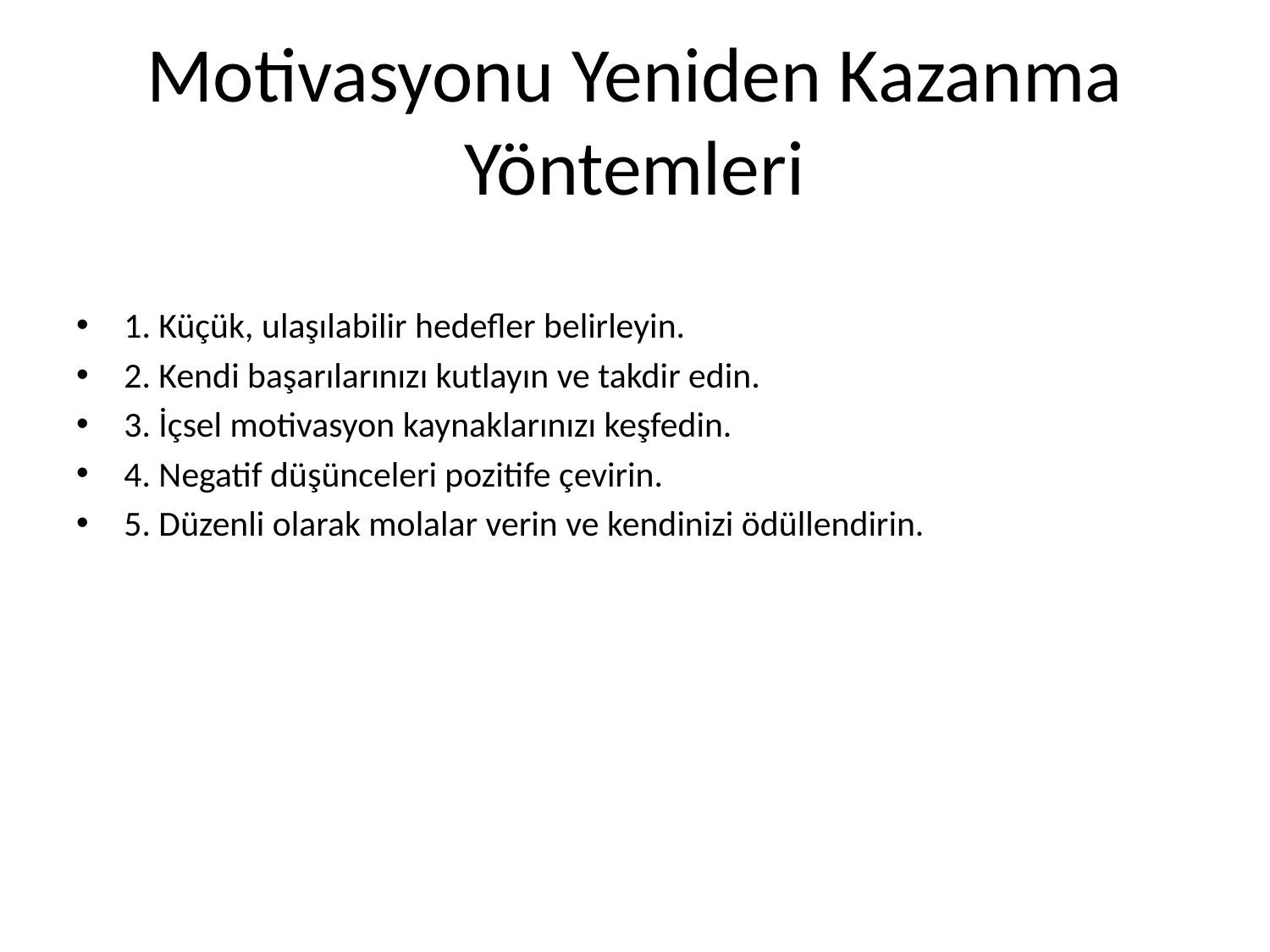

# Motivasyonu Yeniden Kazanma Yöntemleri

1. Küçük, ulaşılabilir hedefler belirleyin.
2. Kendi başarılarınızı kutlayın ve takdir edin.
3. İçsel motivasyon kaynaklarınızı keşfedin.
4. Negatif düşünceleri pozitife çevirin.
5. Düzenli olarak molalar verin ve kendinizi ödüllendirin.